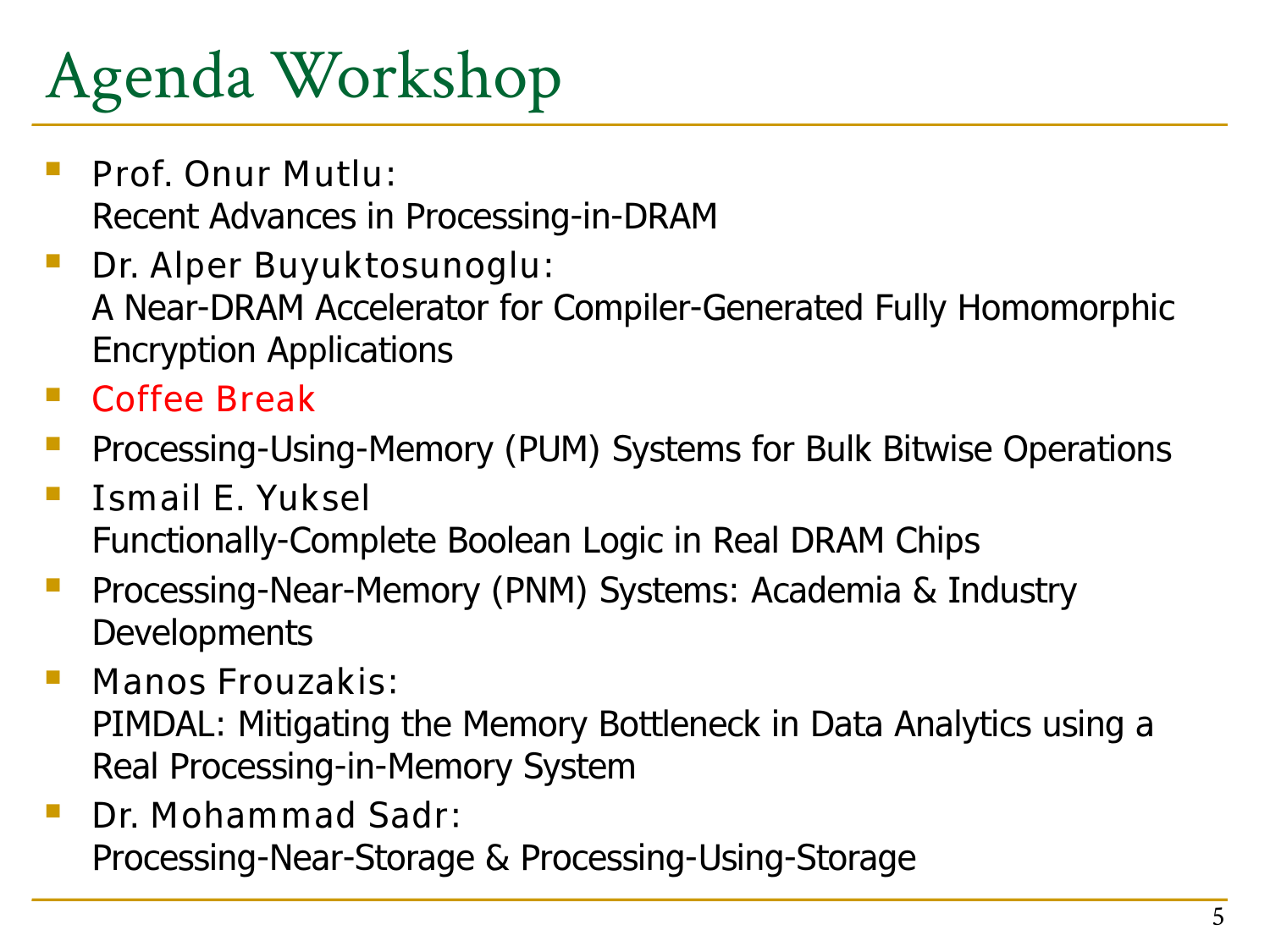

# Agenda Workshop
Prof. Onur Mutlu:
Recent Advances in Processing-in-DRAM
Dr. Alper Buyuktosunoglu:
A Near-DRAM Accelerator for Compiler-Generated Fully Homomorphic Encryption Applications
Coffee Break
Processing-Using-Memory (PUM) Systems for Bulk Bitwise Operations
Ismail E. Yuksel
Functionally-Complete Boolean Logic in Real DRAM Chips
Processing-Near-Memory (PNM) Systems: Academia & Industry Developments
Manos Frouzakis:
PIMDAL: Mitigating the Memory Bottleneck in Data Analytics using a Real Processing-in-Memory System
Dr. Mohammad Sadr:
Processing-Near-Storage & Processing-Using-Storage
5